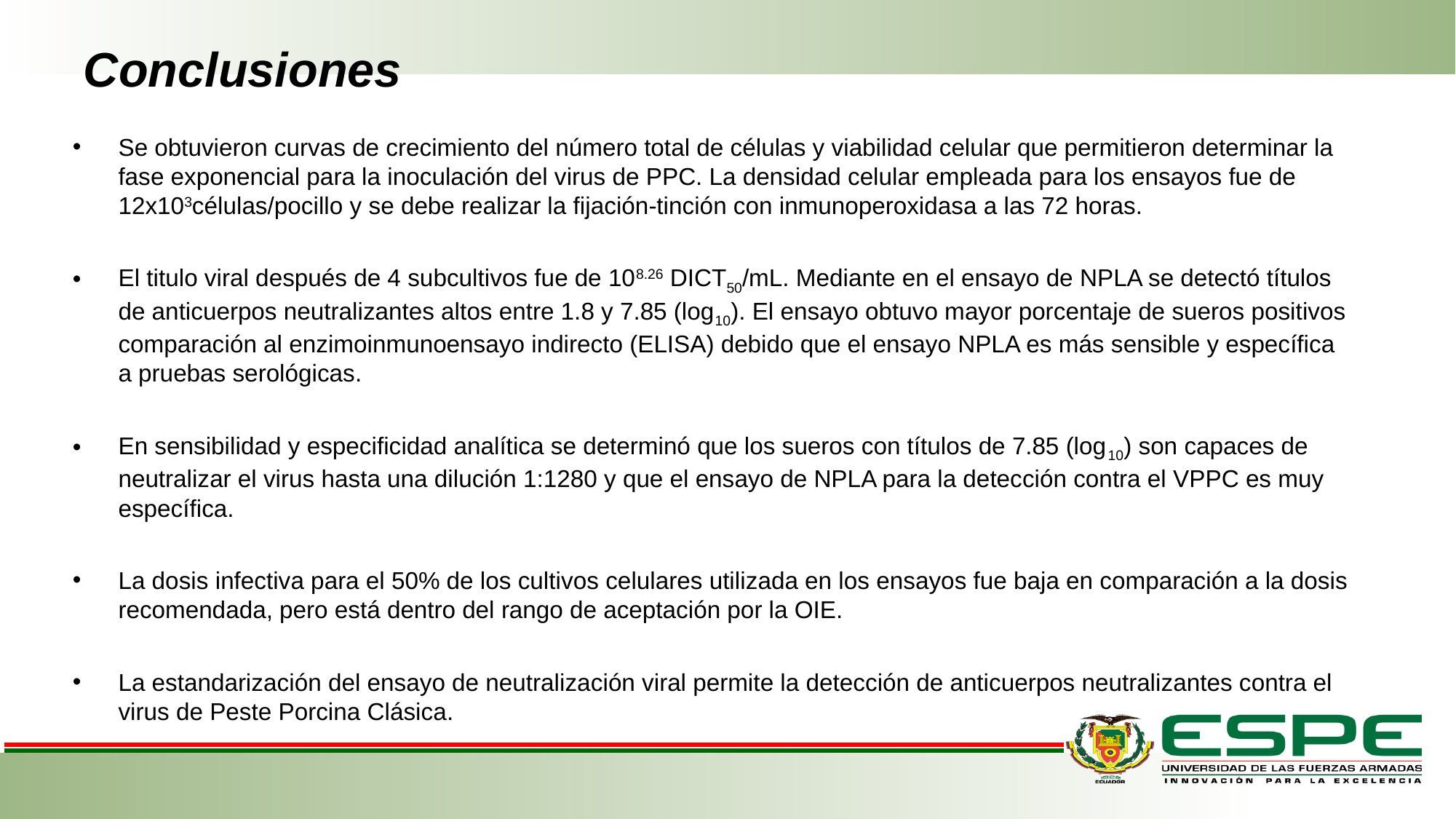

# Conclusiones
Se obtuvieron curvas de crecimiento del número total de células y viabilidad celular que permitieron determinar la fase exponencial para la inoculación del virus de PPC. La densidad celular empleada para los ensayos fue de 12x103células/pocillo y se debe realizar la fijación-tinción con inmunoperoxidasa a las 72 horas.

El titulo viral después de 4 subcultivos fue de 108.26 DICT50/mL. Mediante en el ensayo de NPLA se detectó títulos de anticuerpos neutralizantes altos entre 1.8 y 7.85 (log10). El ensayo obtuvo mayor porcentaje de sueros positivos comparación al enzimoinmunoensayo indirecto (ELISA) debido que el ensayo NPLA es más sensible y específica a pruebas serológicas.

En sensibilidad y especificidad analítica se determinó que los sueros con títulos de 7.85 (log10) son capaces de neutralizar el virus hasta una dilución 1:1280 y que el ensayo de NPLA para la detección contra el VPPC es muy específica.

La dosis infectiva para el 50% de los cultivos celulares utilizada en los ensayos fue baja en comparación a la dosis recomendada, pero está dentro del rango de aceptación por la OIE.

La estandarización del ensayo de neutralización viral permite la detección de anticuerpos neutralizantes contra el virus de Peste Porcina Clásica.